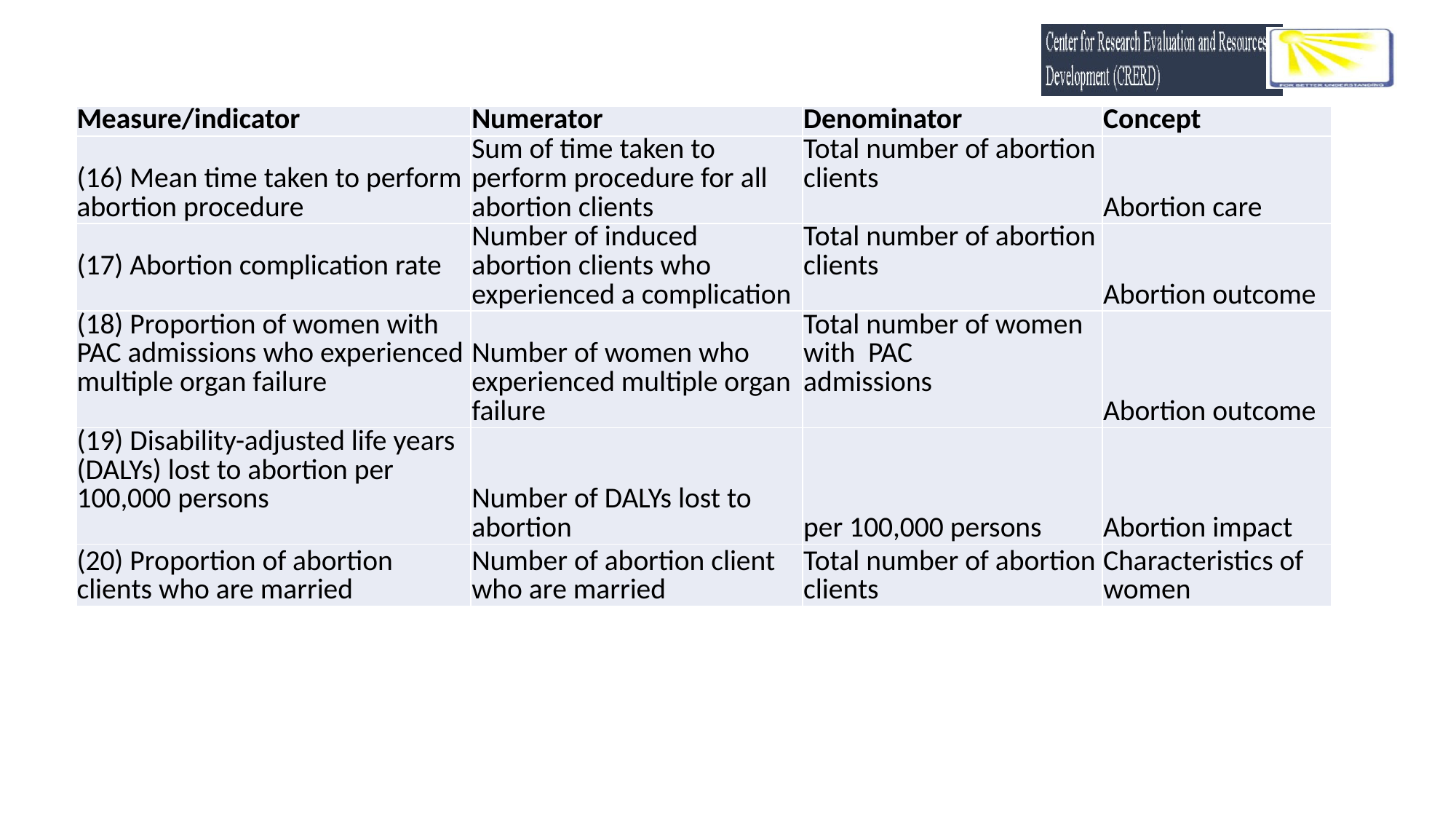

| Measure/indicator | Numerator | Denominator | Concept |
| --- | --- | --- | --- |
| (16) Mean time taken to perform abortion procedure | Sum of time taken to perform procedure for all abortion clients | Total number of abortion clients | Abortion care |
| (17) Abortion complication rate | Number of induced abortion clients who experienced a complication | Total number of abortion clients | Abortion outcome |
| (18) Proportion of women with PAC admissions who experienced multiple organ failure | Number of women who experienced multiple organ failure | Total number of women with PAC admissions | Abortion outcome |
| (19) Disability-adjusted life years (DALYs) lost to abortion per 100,000 persons | Number of DALYs lost to abortion | per 100,000 persons | Abortion impact |
| (20) Proportion of abortion clients who are married | Number of abortion client who are married | Total number of abortion clients | Characteristics of women |